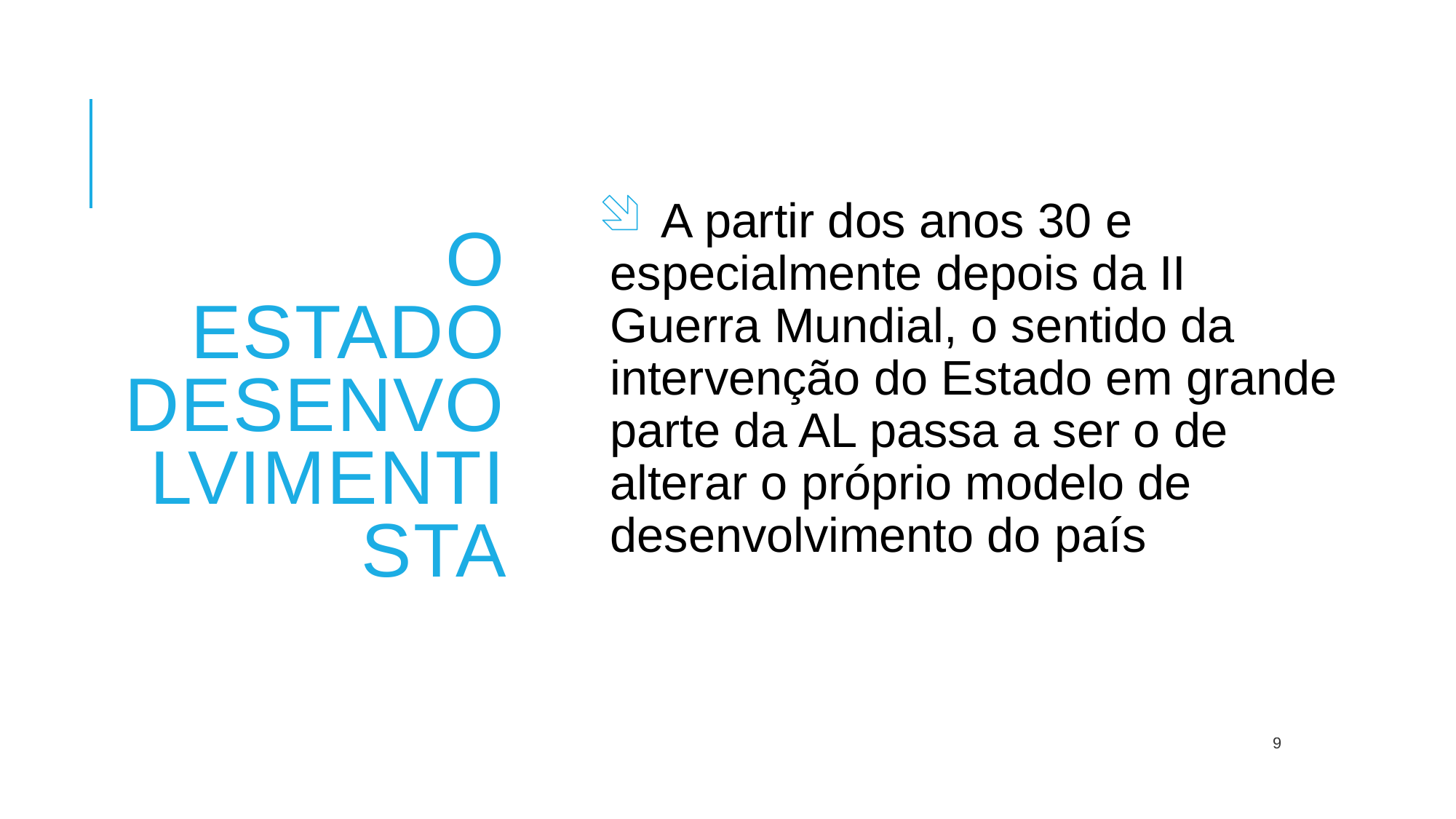

# O Estado desenvolvimentista
 A partir dos anos 30 e especialmente depois da II Guerra Mundial, o sentido da intervenção do Estado em grande parte da AL passa a ser o de alterar o próprio modelo de desenvolvimento do país

9